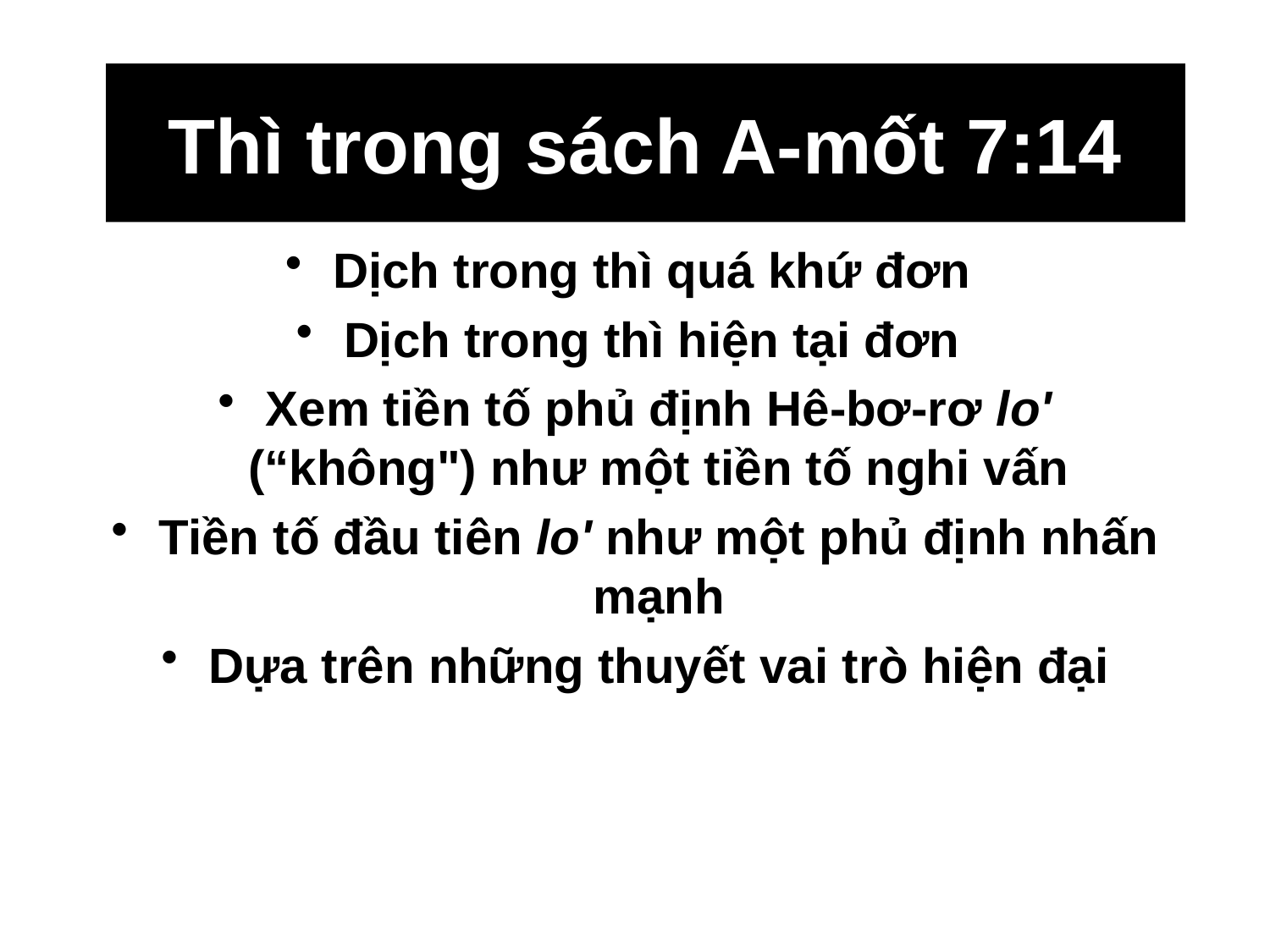

# Thì trong sách A-mốt 7:14
Dịch trong thì quá khứ đơn
Dịch trong thì hiện tại đơn
Xem tiền tố phủ định Hê-bơ-rơ lo' (“không") như một tiền tố nghi vấn
Tiền tố đầu tiên lo' như một phủ định nhấn mạnh
Dựa trên những thuyết vai trò hiện đại